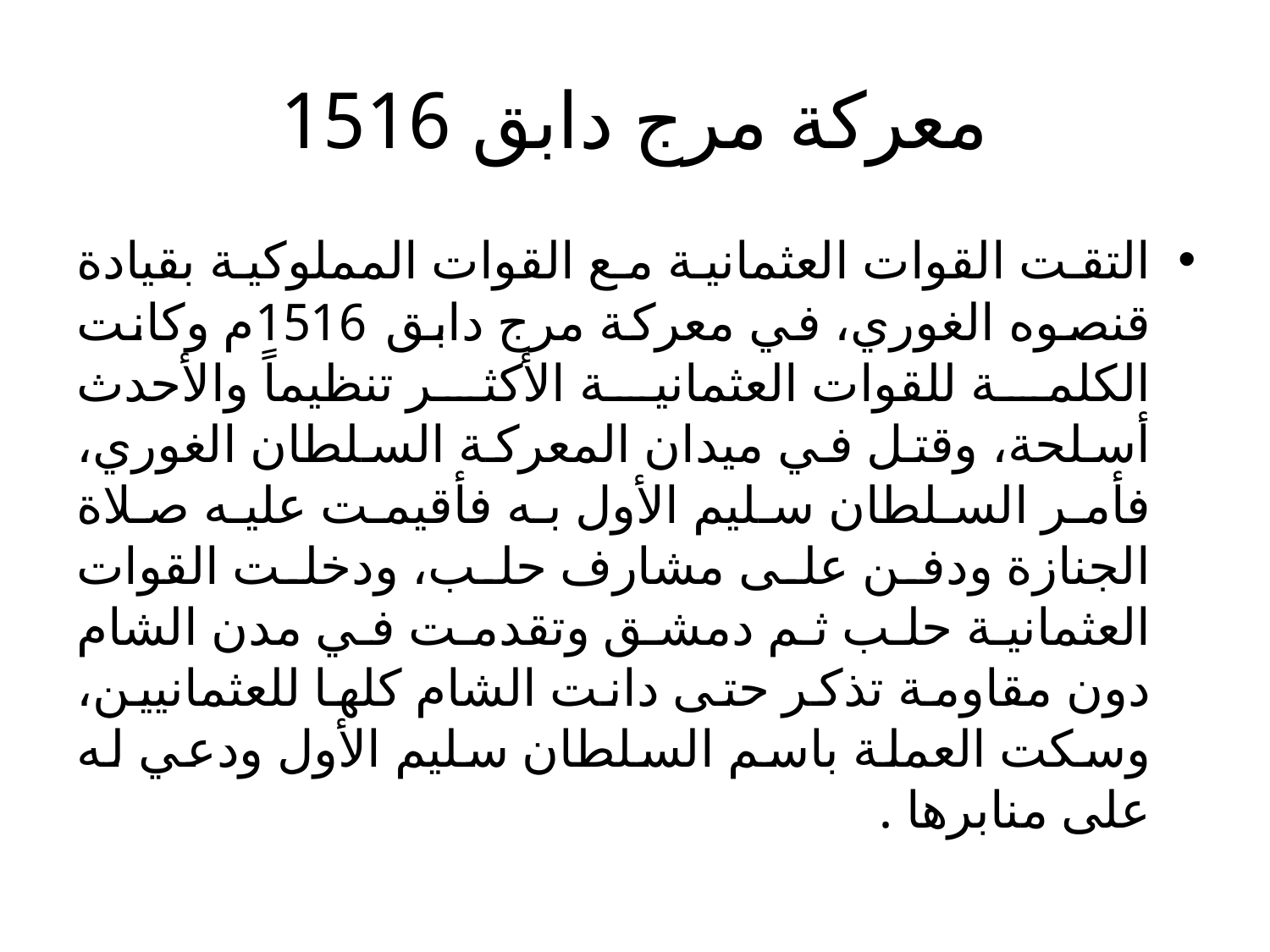

# معركة مرج دابق 1516
التقت القوات العثمانية مع القوات المملوكية بقيادة قنصوه الغوري، في معركة مرج دابق 1516م وكانت الكلمة للقوات العثمانية الأكثر تنظيماً والأحدث أسلحة، وقتل في ميدان المعركة السلطان الغوري، فأمر السلطان سليم الأول به فأقيمت عليه صلاة الجنازة ودفن على مشارف حلب، ودخلت القوات العثمانية حلب ثم دمشق وتقدمت في مدن الشام دون مقاومة تذكر حتى دانت الشام كلها للعثمانيين، وسكت العملة باسم السلطان سليم الأول ودعي له على منابرها .